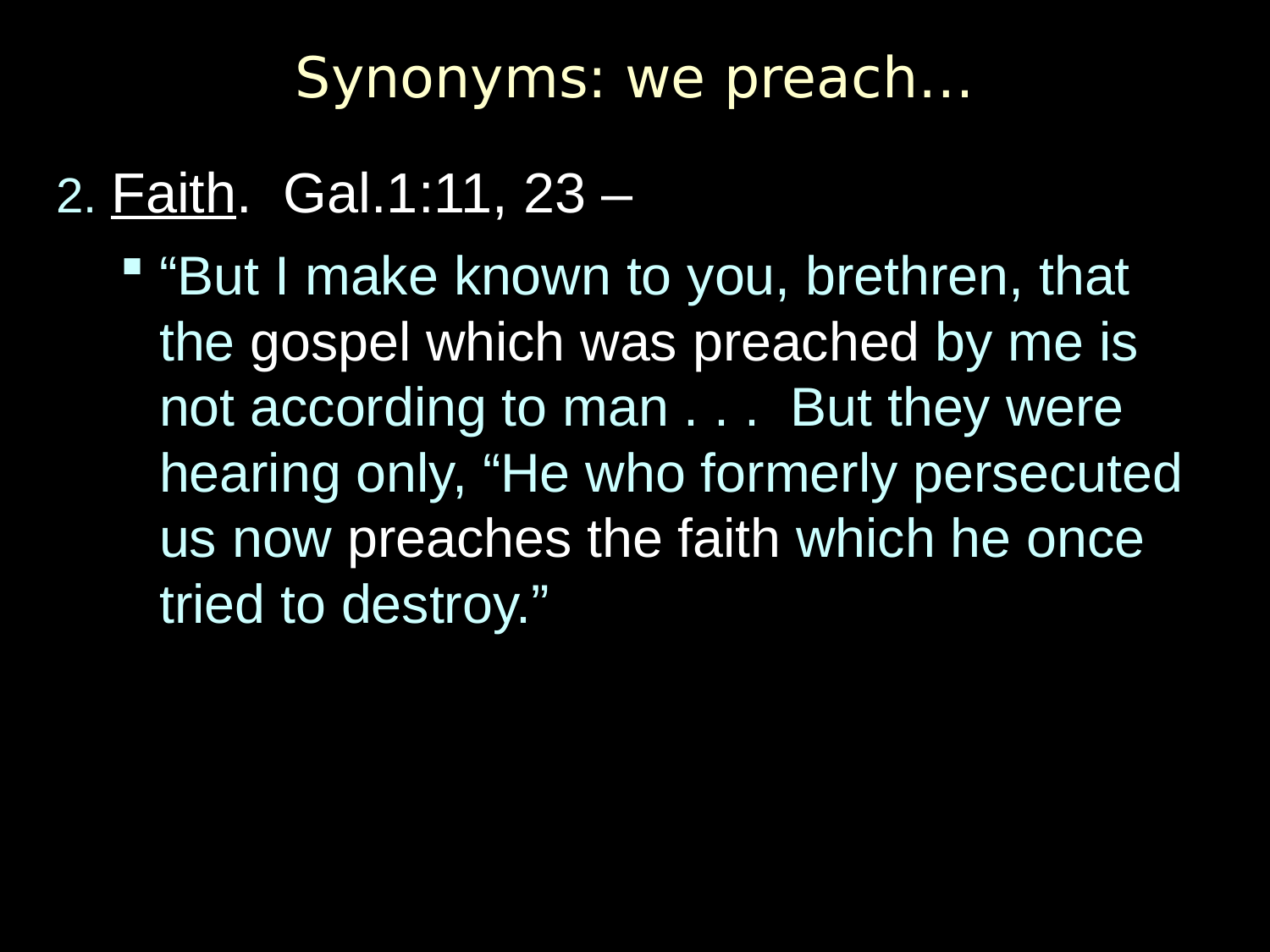

# Synonyms: we preach…
2. Faith.  Gal.1:11, 23 –
“But I make known to you, brethren, that the gospel which was preached by me is not according to man . . .  But they were hearing only, “He who formerly persecuted us now preaches the faith which he once tried to destroy.”